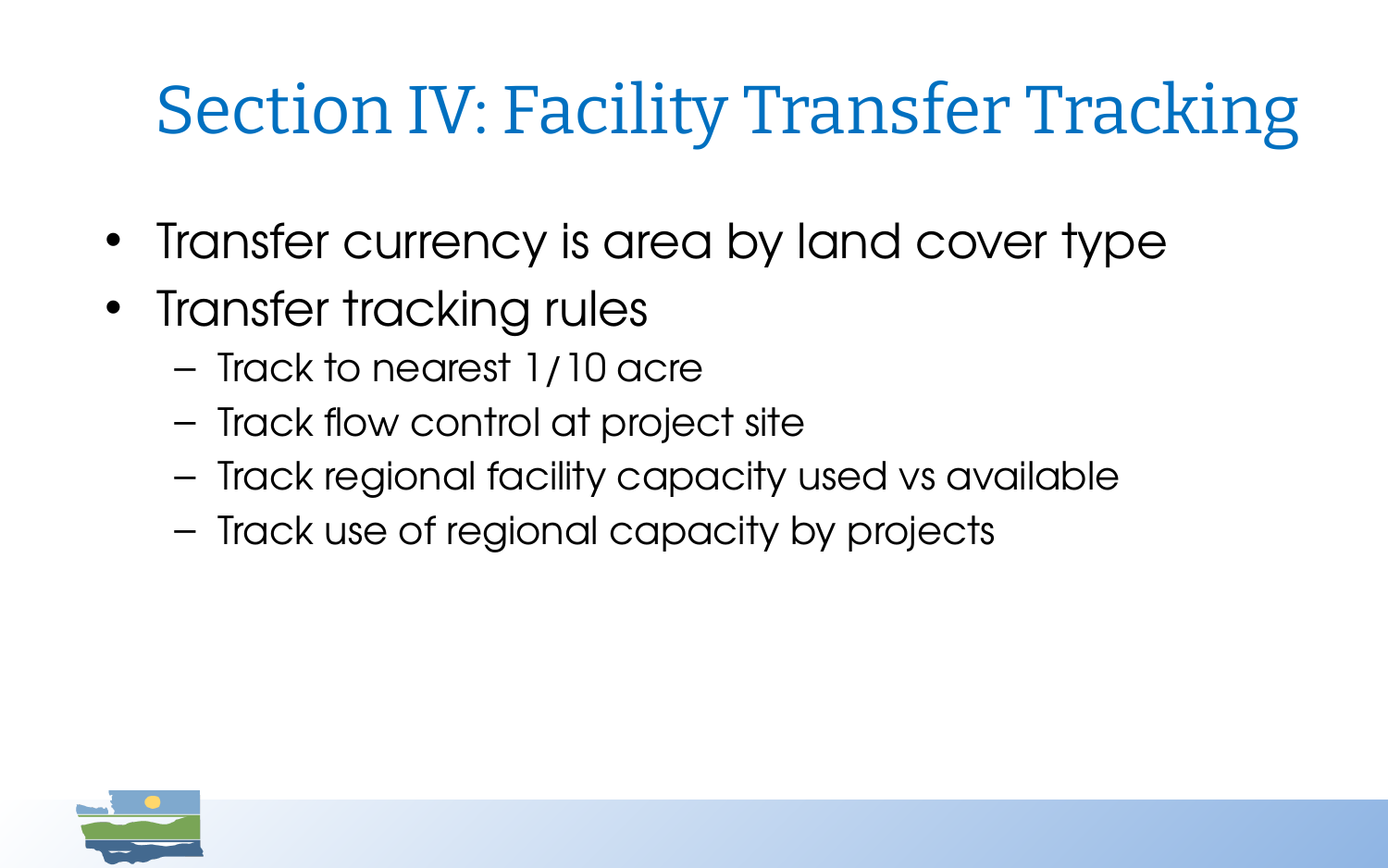

# Section IV: Facility Transfer Tracking
Transfer currency is area by land cover type
Transfer tracking rules
Track to nearest 1/10 acre
Track flow control at project site
Track regional facility capacity used vs available
Track use of regional capacity by projects